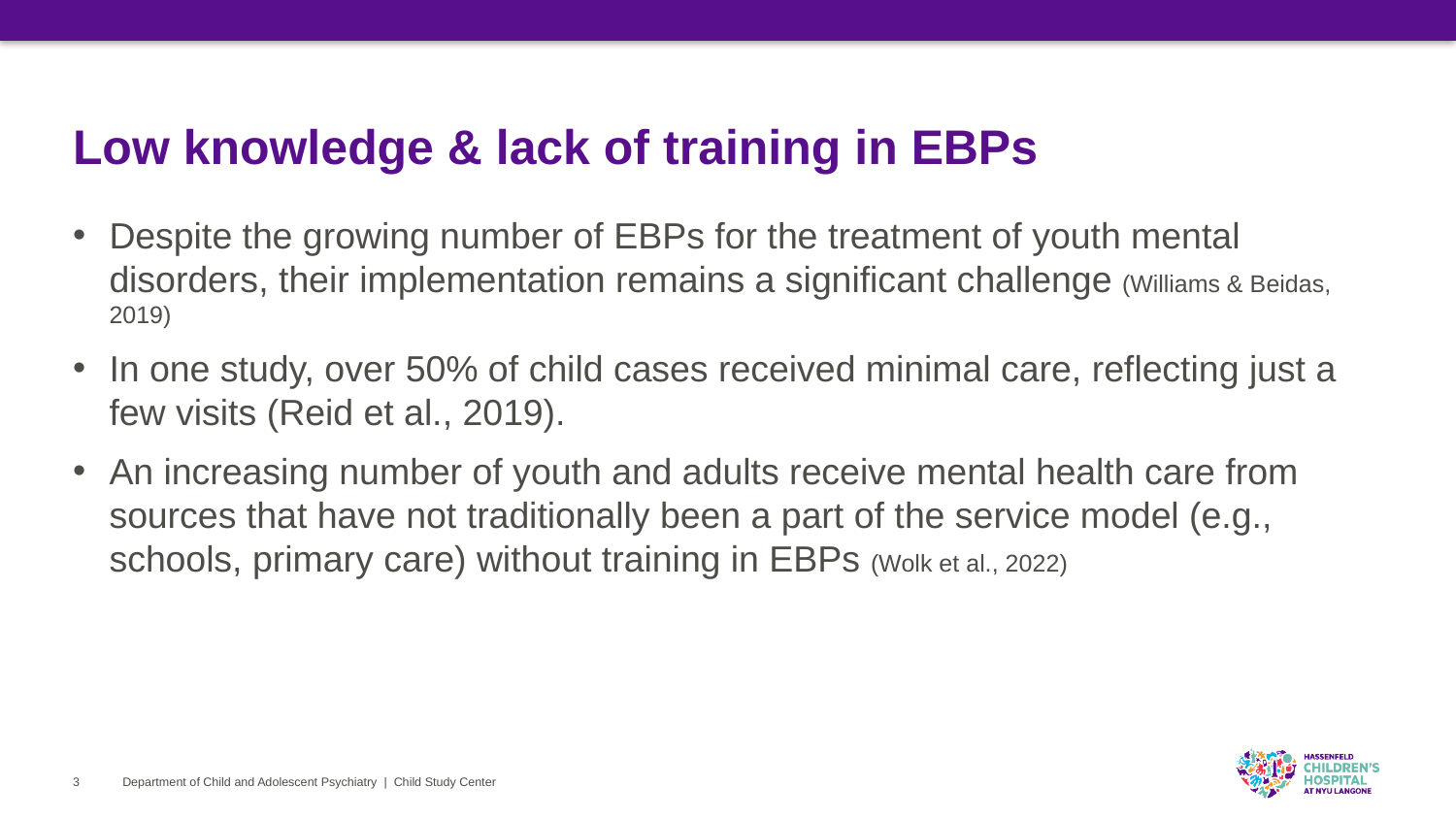

# Low knowledge & lack of training in EBPs
Despite the growing number of EBPs for the treatment of youth mental disorders, their implementation remains a significant challenge (Williams & Beidas, 2019)
In one study, over 50% of child cases received minimal care, reflecting just a few visits (Reid et al., 2019).
An increasing number of youth and adults receive mental health care from sources that have not traditionally been a part of the service model (e.g., schools, primary care) without training in EBPs (Wolk et al., 2022)
Department of Child and Adolescent Psychiatry  |  Child Study Center
3